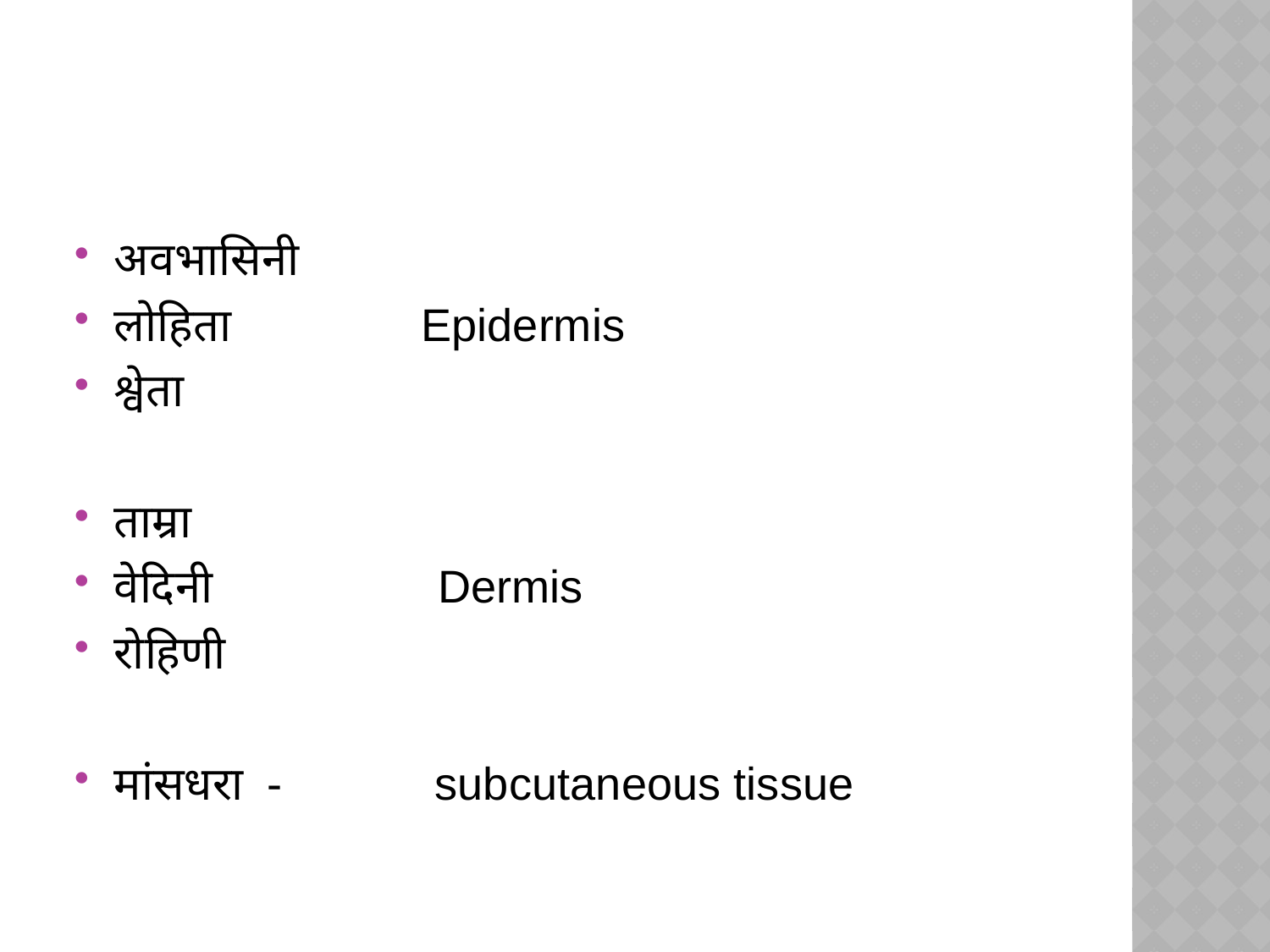

#
अवभासिनी
लोहिता                Epidermis
श्वेता

ताम्रा
वेदिनी                   Dermis
रोहिणी

मांसधरा  -            subcutaneous tissue